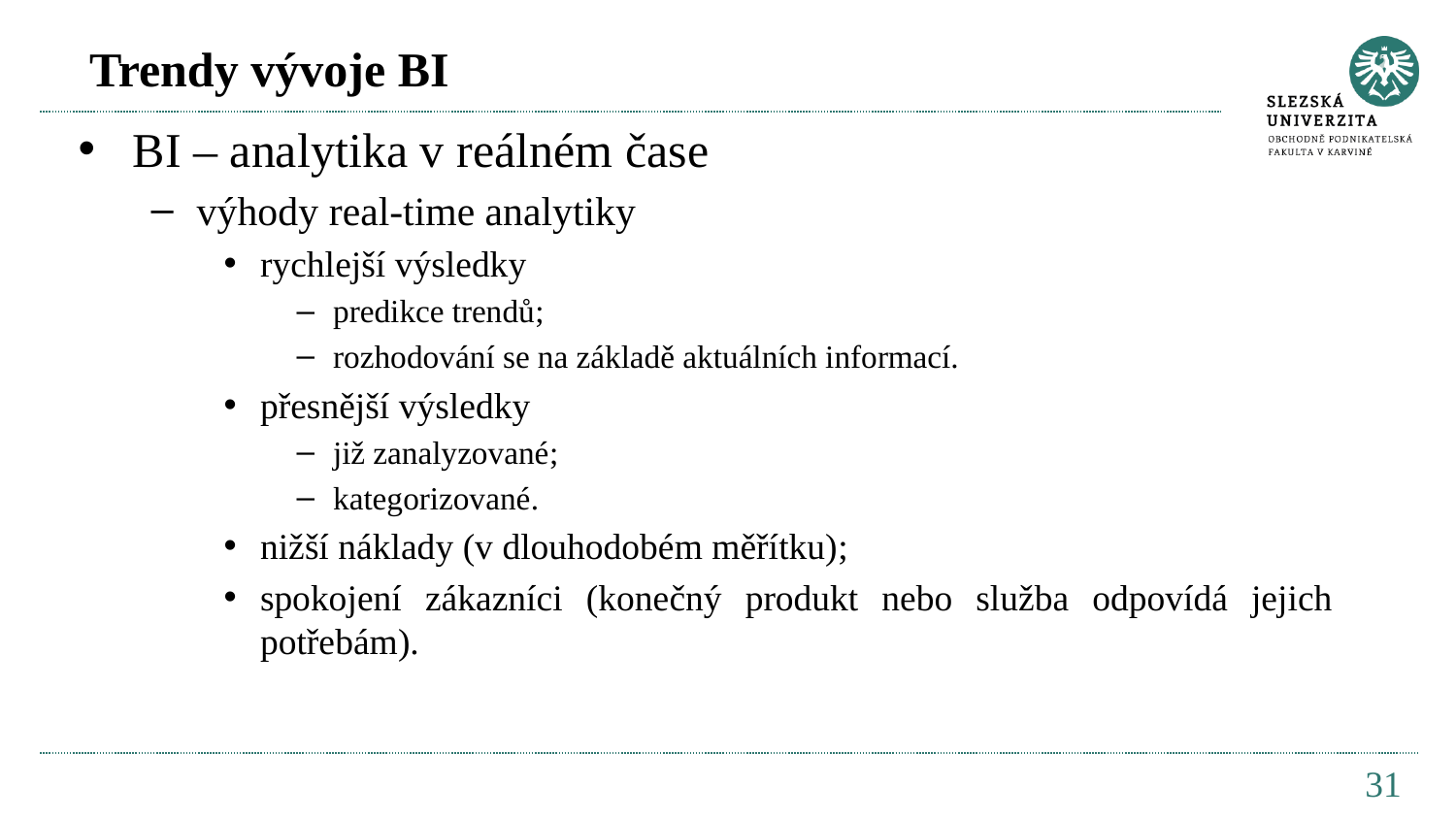

# Trendy vývoje BI
BI – analytika v reálném čase
výhody real-time analytiky
rychlejší výsledky
predikce trendů;
rozhodování se na základě aktuálních informací.
přesnější výsledky
již zanalyzované;
kategorizované.
nižší náklady (v dlouhodobém měřítku);
spokojení zákazníci (konečný produkt nebo služba odpovídá jejich potřebám).

31